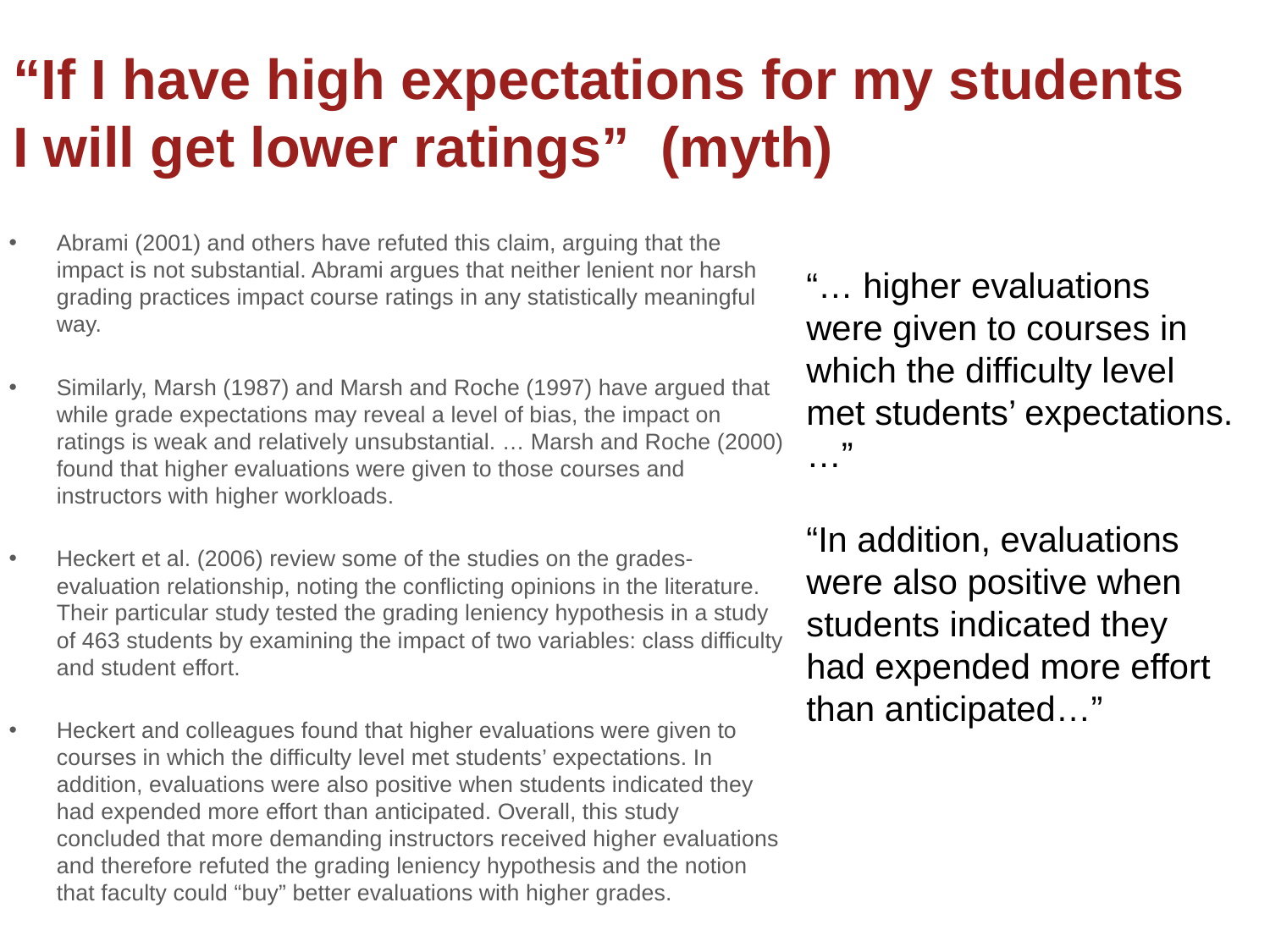

# “If I have high expectations for my students I will get lower ratings”  (myth)
Abrami (2001) and others have refuted this claim, arguing that the impact is not substantial. Abrami argues that neither lenient nor harsh grading practices impact course ratings in any statistically meaningful way.

Similarly, Marsh (1987) and Marsh and Roche (1997) have argued that while grade expectations may reveal a level of bias, the impact on ratings is weak and relatively unsubstantial. … Marsh and Roche (2000) found that higher evaluations were given to those courses and instructors with higher workloads.

Heckert et al. (2006) review some of the studies on the grades-evaluation relationship, noting the conflicting opinions in the literature. Their particular study tested the grading leniency hypothesis in a study of 463 students by examining the impact of two variables: class difficulty and student effort.

Heckert and colleagues found that higher evaluations were given to courses in which the difficulty level met students’ expectations. In addition, evaluations were also positive when students indicated they had expended more effort than anticipated. Overall, this study concluded that more demanding instructors received higher evaluations and therefore refuted the grading leniency hypothesis and the notion that faculty could “buy” better evaluations with higher grades.
“… higher evaluations were given to courses in which the difficulty level met students’ expectations. …”

“In addition, evaluations were also positive when students indicated they had expended more effort than anticipated…”